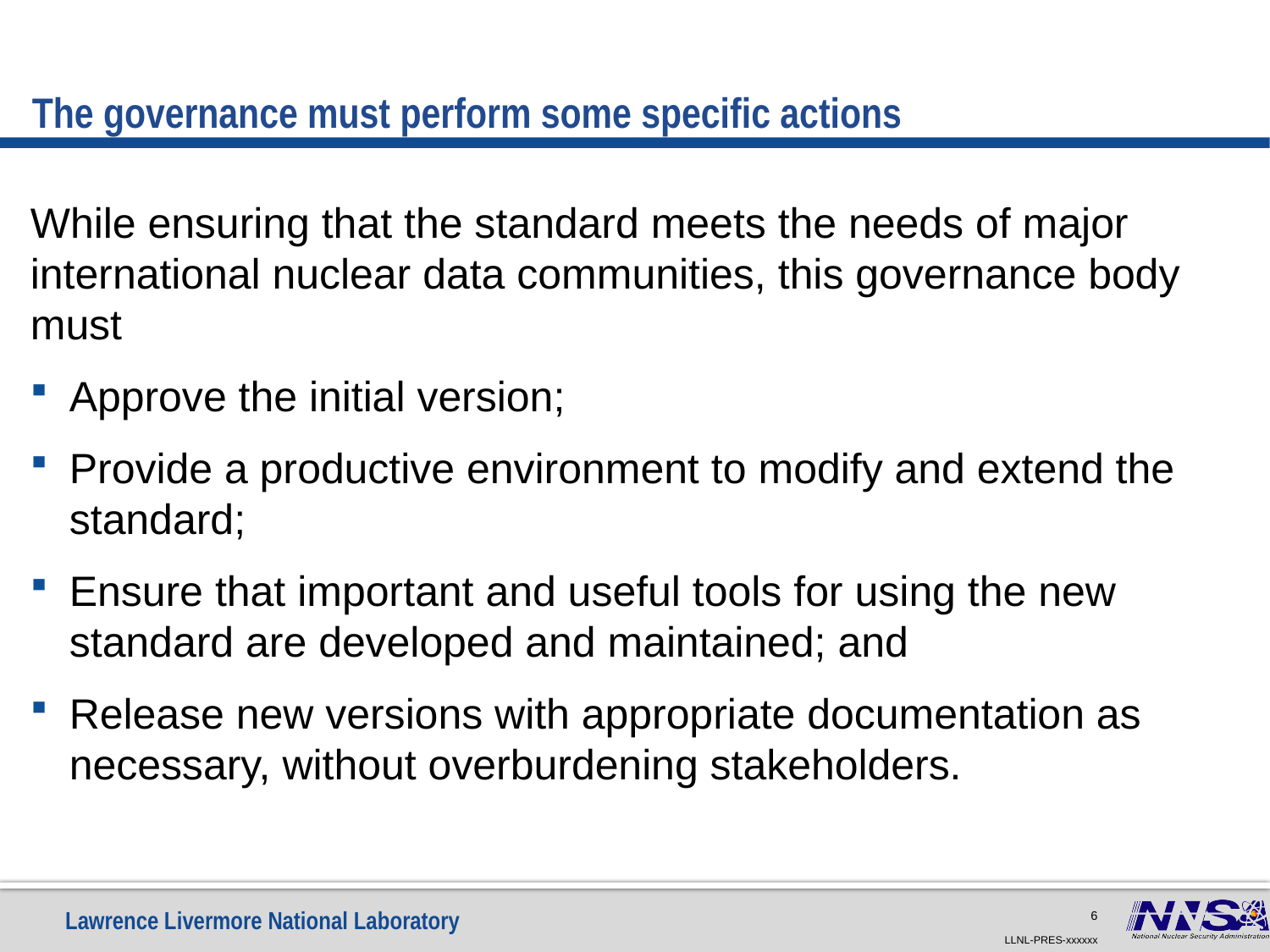

# The governance must perform some specific actions
While ensuring that the standard meets the needs of major international nuclear data communities, this governance body must
Approve the initial version;
Provide a productive environment to modify and extend the standard;
Ensure that important and useful tools for using the new standard are developed and maintained; and
Release new versions with appropriate documentation as necessary, without overburdening stakeholders.